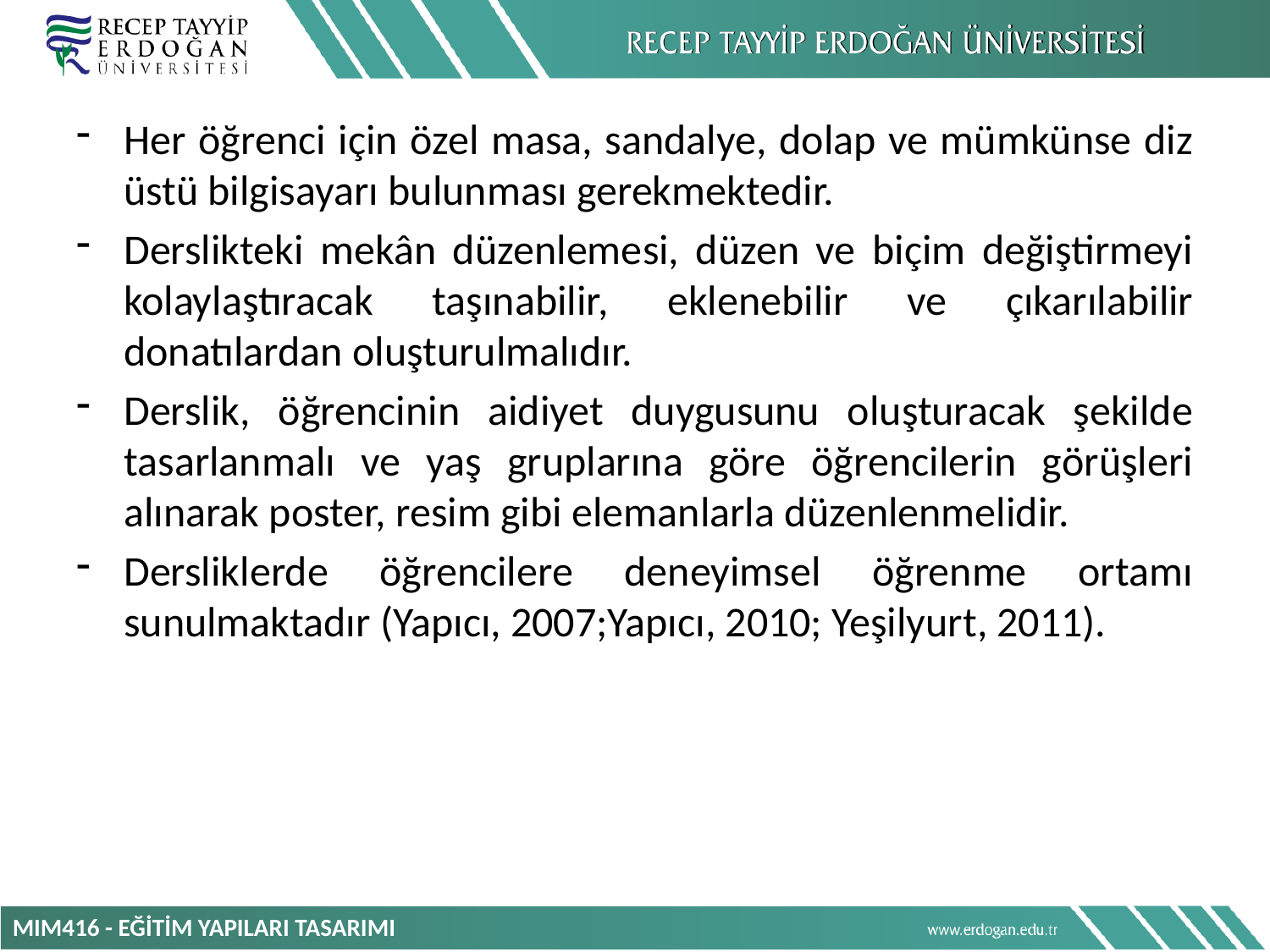

Her öğrenci için özel masa, sandalye, dolap ve mümkünse diz üstü bilgisayarı bulunması gerekmektedir.
Derslikteki mekân düzenlemesi, düzen ve biçim değiştirmeyi kolaylaştıracak taşınabilir, eklenebilir ve çıkarılabilir donatılardan oluşturulmalıdır.
Derslik, öğrencinin aidiyet duygusunu oluşturacak şekilde tasarlanmalı ve yaş gruplarına göre öğrencilerin görüşleri alınarak poster, resim gibi elemanlarla düzenlenmelidir.
Dersliklerde öğrencilere deneyimsel öğrenme ortamı sunulmaktadır (Yapıcı, 2007;Yapıcı, 2010; Yeşilyurt, 2011).
MIM416 - EĞİTİM YAPILARI TASARIMI